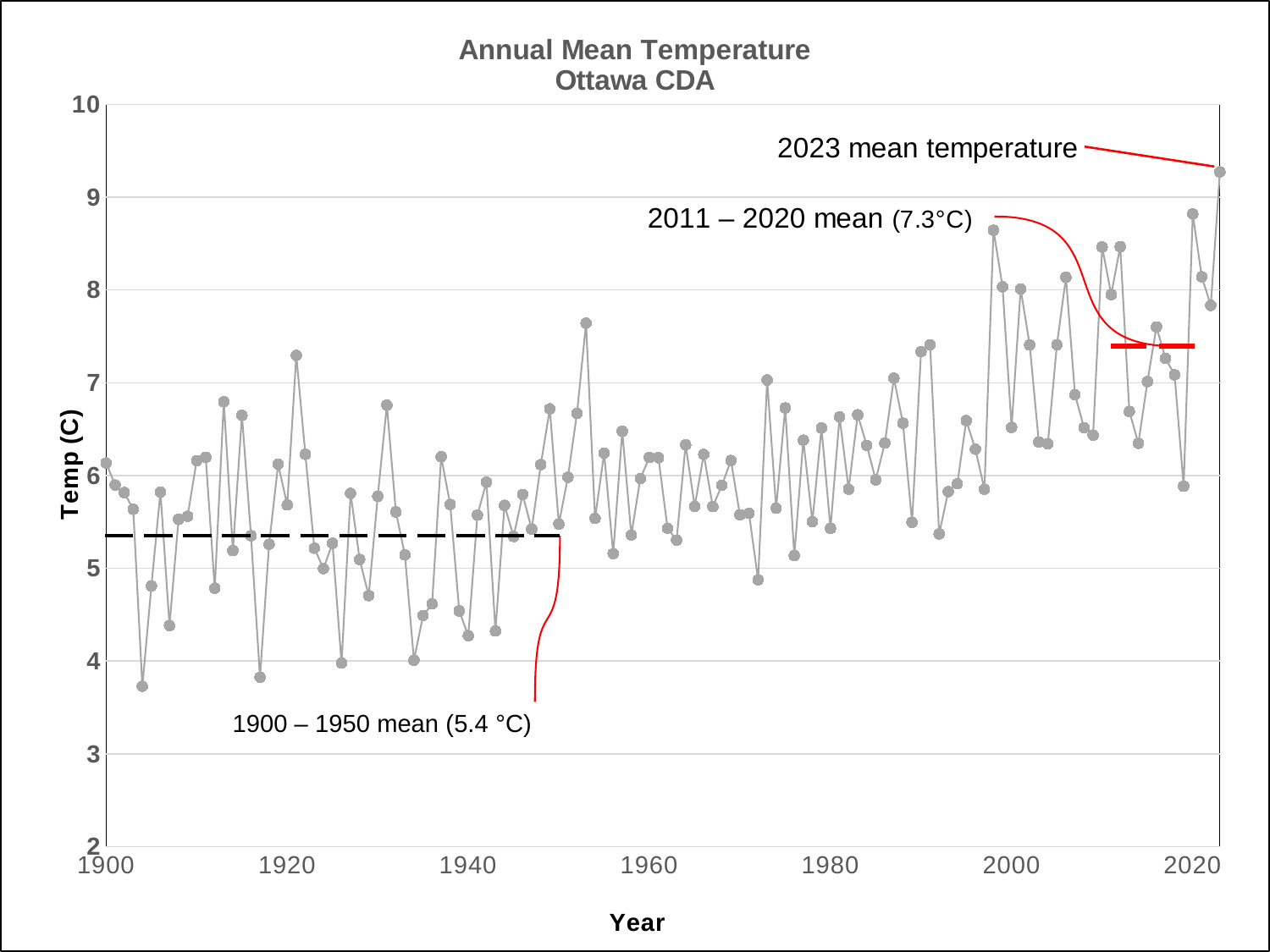

### Chart: Annual Mean Temperature
Ottawa CDA

| Category |  |
|---|---|
1900 – 1950 mean (5.4 °C)
3